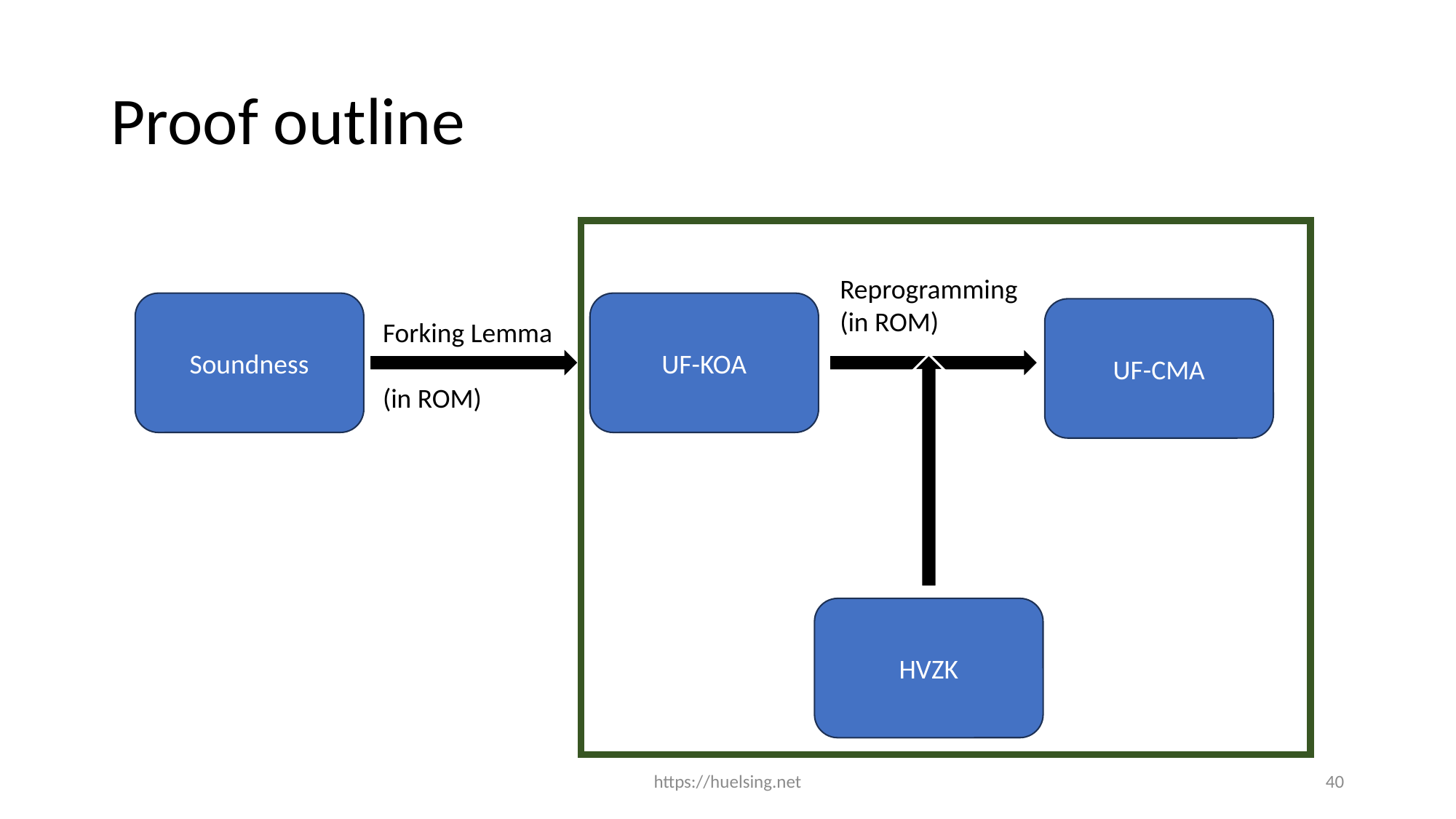

# Proof outline

Reprogramming
(in ROM)
UF-KOA
Soundness
UF-CMA
Forking Lemma

(in ROM)

HVZK
https://huelsing.net
40